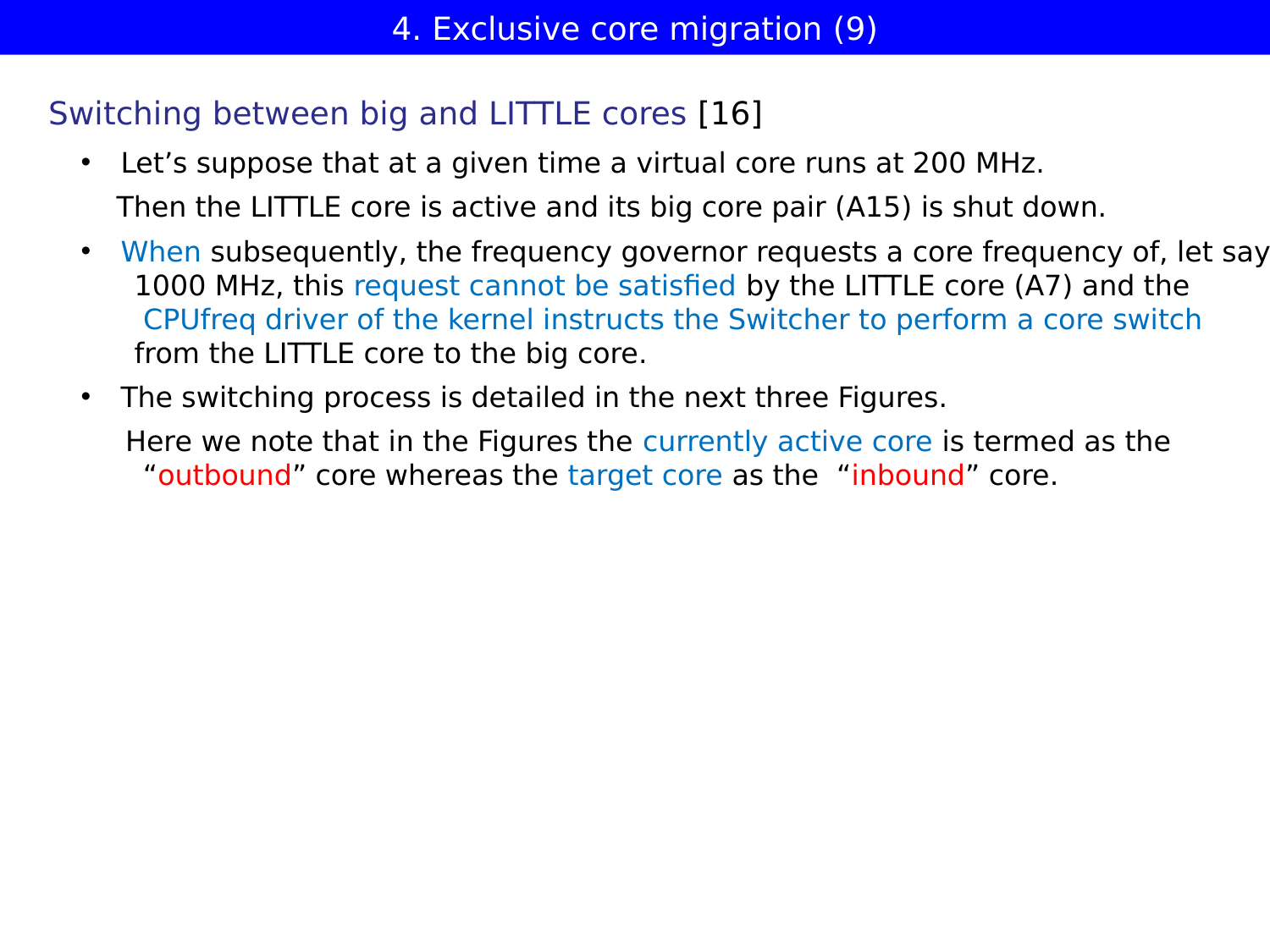

# 4. Exclusive core migration (9)
Switching between big and LITTLE cores [16]
Let’s suppose that at a given time a virtual core runs at 200 MHz.
    Then the LITTLE core is active and its big core pair (A15) is shut down.
When subsequently, the frequency governor requests a core frequency of, let say
      1000 MHz, this request cannot be satisfied by the LITTLE core (A7) and the
       CPUfreq driver of the kernel instructs the Switcher to perform a core switch
      from the LITTLE core to the big core.
The switching process is detailed in the next three Figures.
     Here we note that in the Figures the currently active core is termed as the
       “outbound” core whereas the target core as the  “inbound” core.